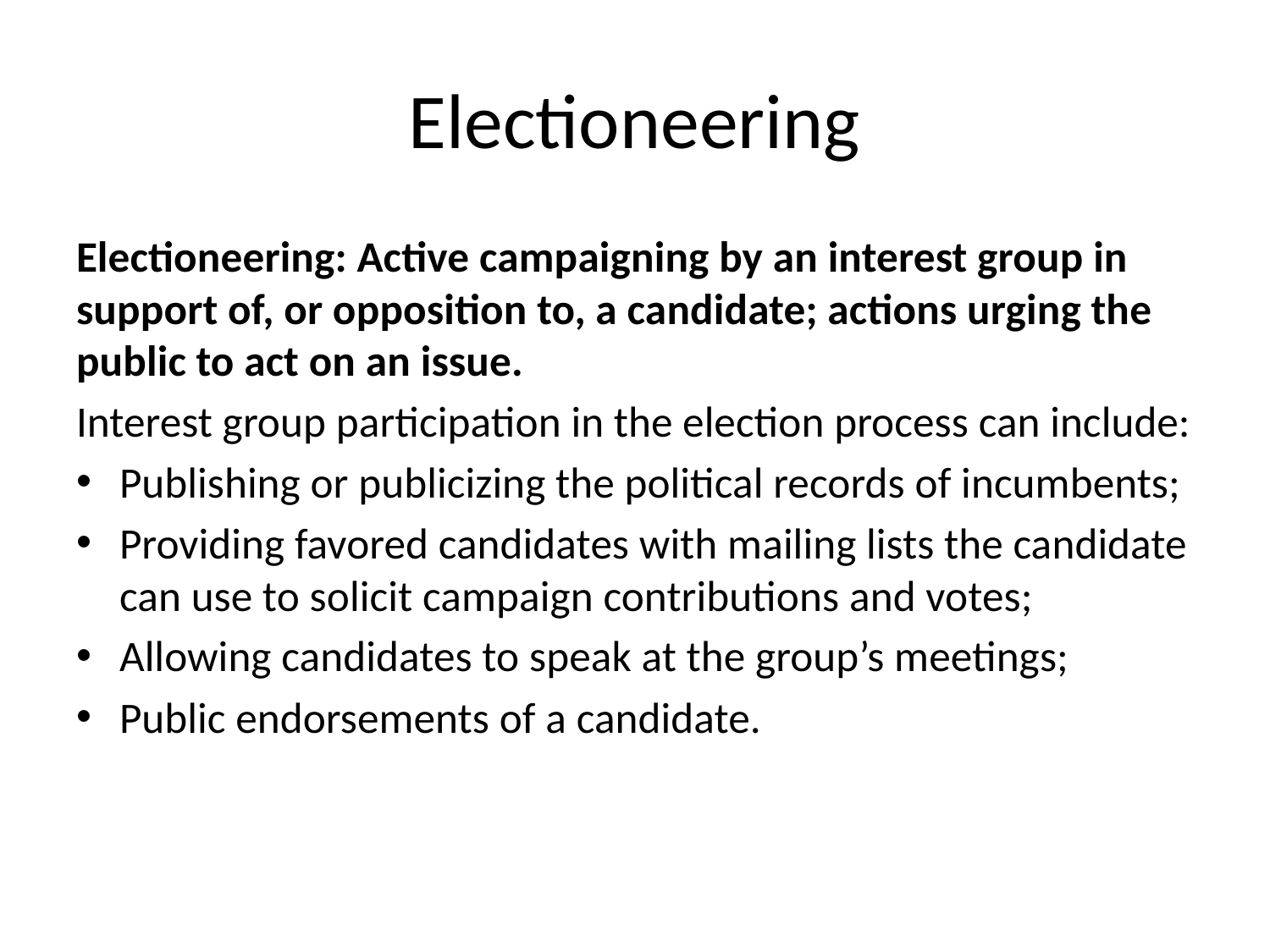

# Electioneering
Electioneering: Active campaigning by an interest group in support of, or opposition to, a candidate; actions urging the public to act on an issue.
Interest group participation in the election process can include:
Publishing or publicizing the political records of incumbents;
Providing favored candidates with mailing lists the candidate can use to solicit campaign contributions and votes;
Allowing candidates to speak at the group’s meetings;
Public endorsements of a candidate.